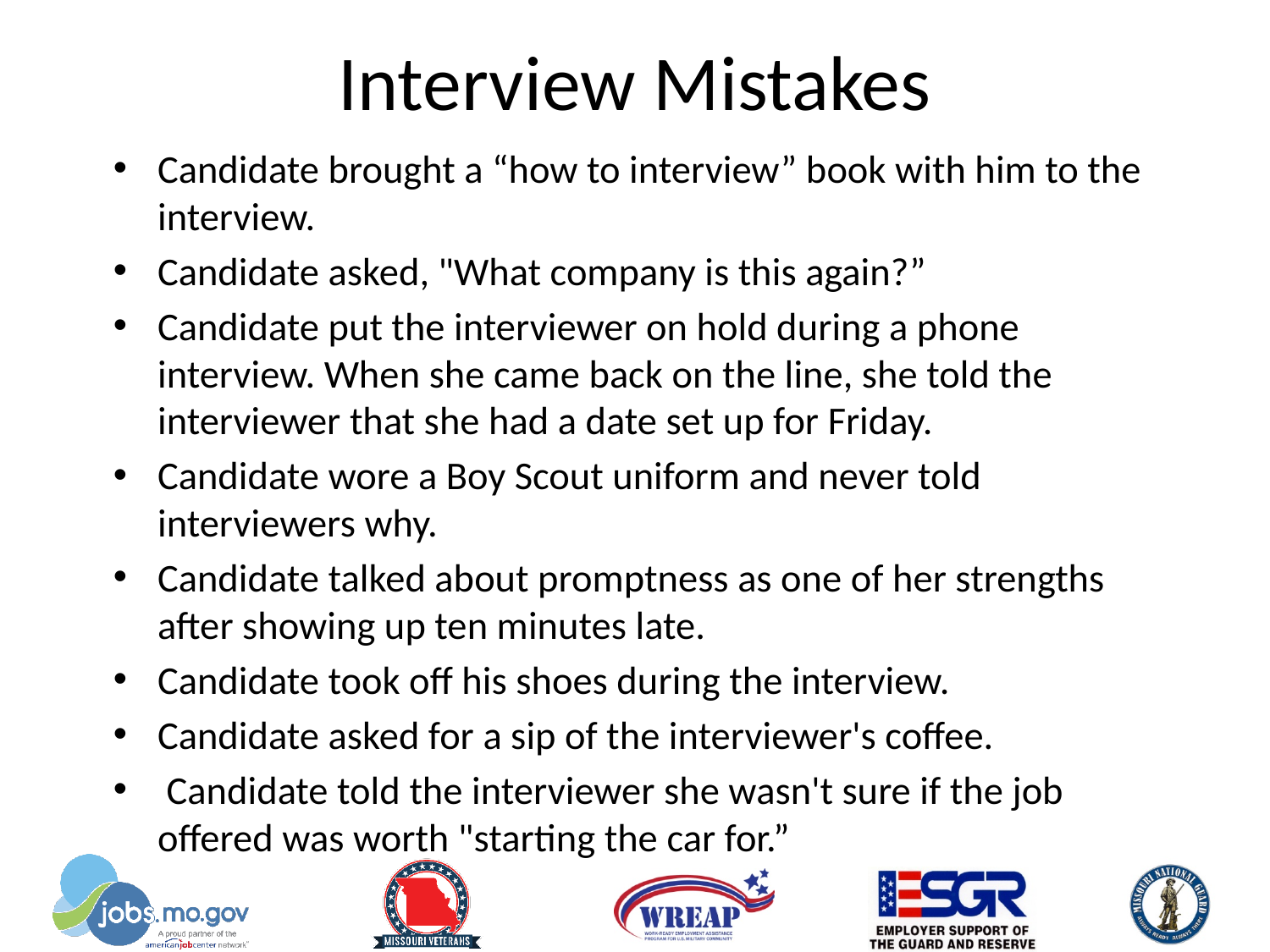

# Interview Mistakes
Candidate brought a “how to interview” book with him to the interview.
Candidate asked, "What company is this again?”
Candidate put the interviewer on hold during a phone interview. When she came back on the line, she told the interviewer that she had a date set up for Friday.
Candidate wore a Boy Scout uniform and never told interviewers why.
Candidate talked about promptness as one of her strengths after showing up ten minutes late.
Candidate took off his shoes during the interview.
Candidate asked for a sip of the interviewer's coffee.
 Candidate told the interviewer she wasn't sure if the job offered was worth "starting the car for.”